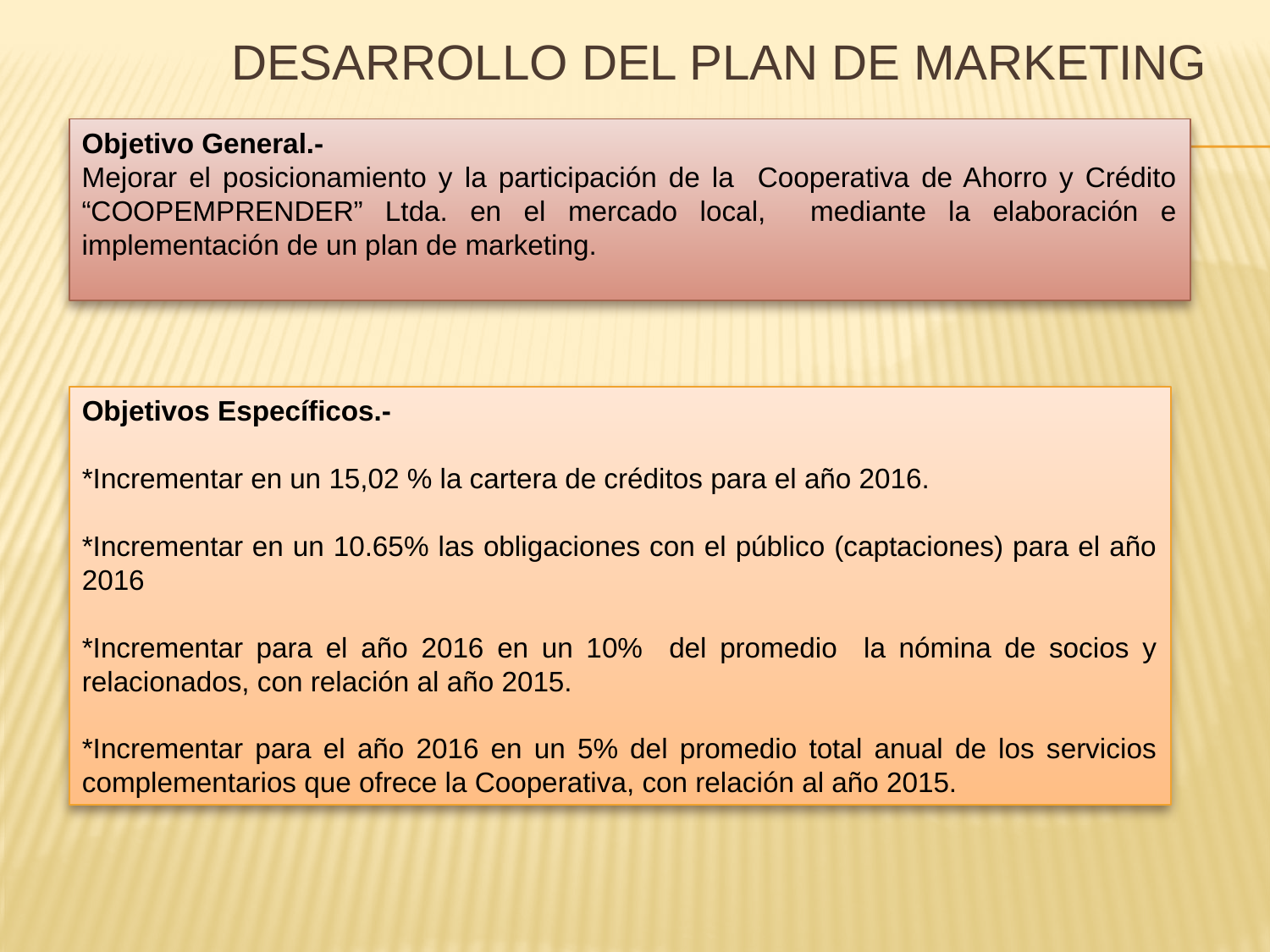

# DESARROLLO DEL PLAN DE MARKETING
Objetivo General.-
Mejorar el posicionamiento y la participación de la  Cooperativa de Ahorro y Crédito “COOPEMPRENDER” Ltda. en el mercado local,  mediante la elaboración e implementación de un plan de marketing.

Objetivos Específicos.-

*Incrementar en un 15,02 % la cartera de créditos para el año 2016.

*Incrementar en un 10.65% las obligaciones con el público (captaciones) para el año 2016

*Incrementar para el año 2016 en un 10%  del promedio  la nómina de socios y relacionados, con relación al año 2015.

*Incrementar para el año 2016 en un 5% del promedio total anual de los servicios complementarios que ofrece la Cooperativa, con relación al año 2015.